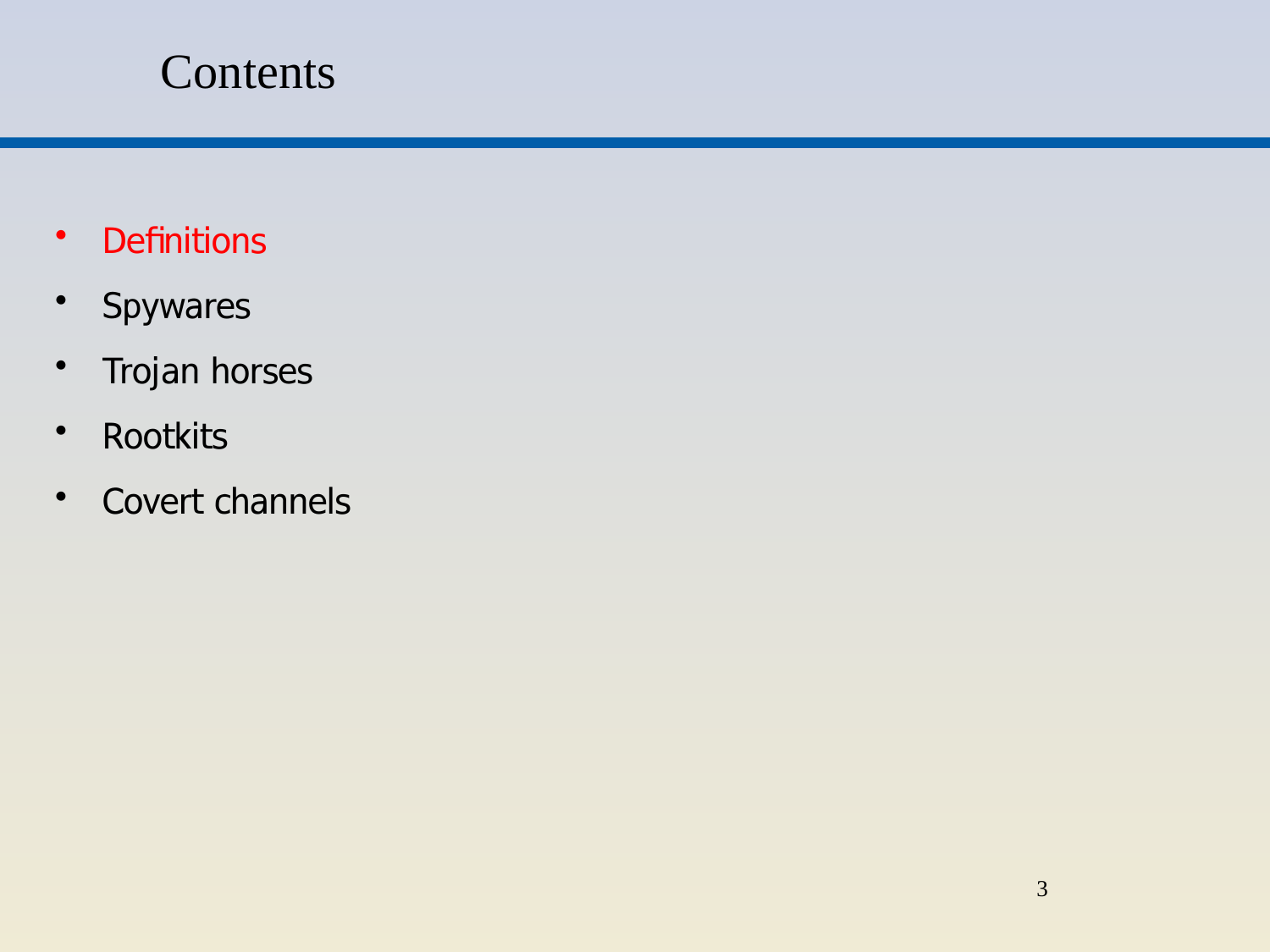

# Contents
Definitions
Spywares
Trojan horses
Rootkits
Covert channels

3